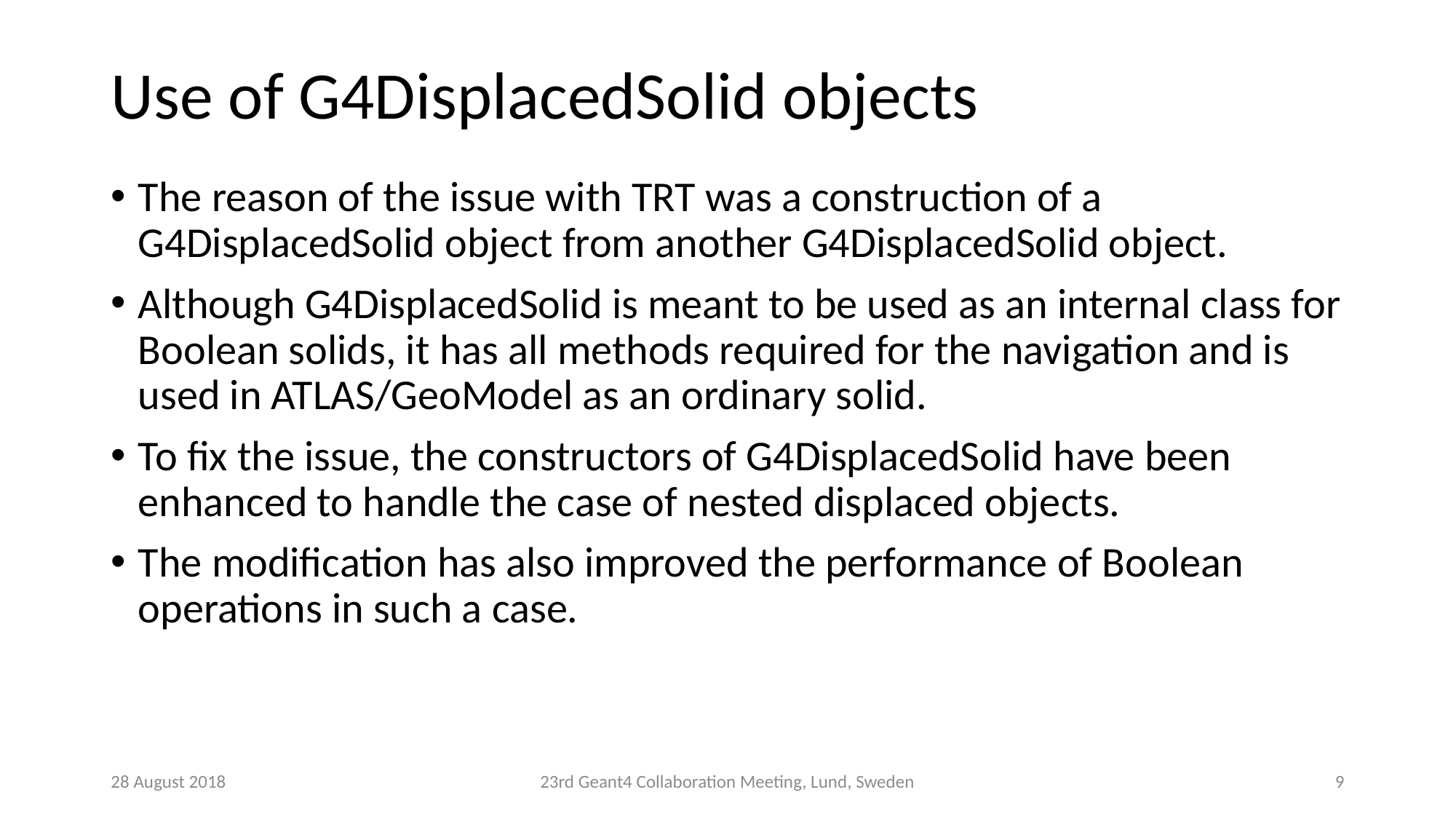

# Use of G4DisplacedSolid objects
The reason of the issue with TRT was a construction of a G4DisplacedSolid object from another G4DisplacedSolid object.
Although G4DisplacedSolid is meant to be used as an internal class for Boolean solids, it has all methods required for the navigation and is used in ATLAS/GeoModel as an ordinary solid.
To fix the issue, the constructors of G4DisplacedSolid have been enhanced to handle the case of nested displaced objects.
The modification has also improved the performance of Boolean operations in such a case.

28 August 2018
23rd Geant4 Collaboration Meeting, Lund, Sweden
9